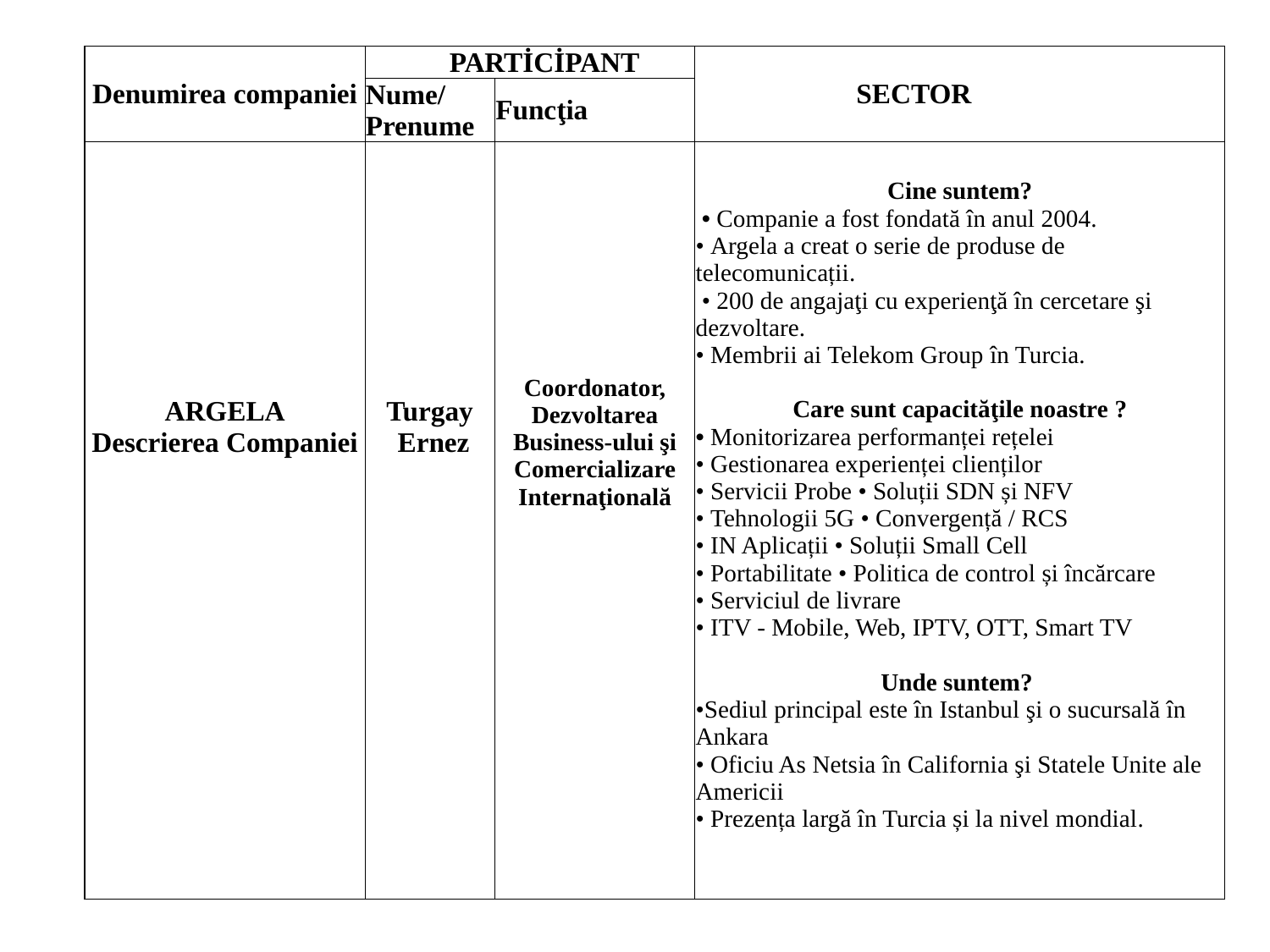

| Denumirea companiei | PARTİCİPANT |  | SECTOR |
| --- | --- | --- | --- |
|  | Nume/ Prenume | Funcţia |  |
| ARGELA Descrierea Companiei | Turgay Ernez | Coordonator, Dezvoltarea Business-ului şi Comercializare Internaţională | Cine suntem? • Companie a fost fondată în anul 2004. • Argela a creat o serie de produse de telecomunicații. • 200 de angajaţi cu experienţă în cercetare şi dezvoltare. • Membrii ai Telekom Group în Turcia. Care sunt capacităţile noastre ? • Monitorizarea performanței rețelei • Gestionarea experienței clienților • Servicii Probe • Soluții SDN și NFV • Tehnologii 5G • Convergență / RCS • IN Aplicații • Soluții Small Cell • Portabilitate • Politica de control și încărcare • Serviciul de livrare • ITV - Mobile, Web, IPTV, OTT, Smart TV Unde suntem? •Sediul principal este în Istanbul şi o sucursală în Ankara • Oficiu As Netsia în California şi Statele Unite ale Americii • Prezența largă în Turcia și la nivel mondial. |